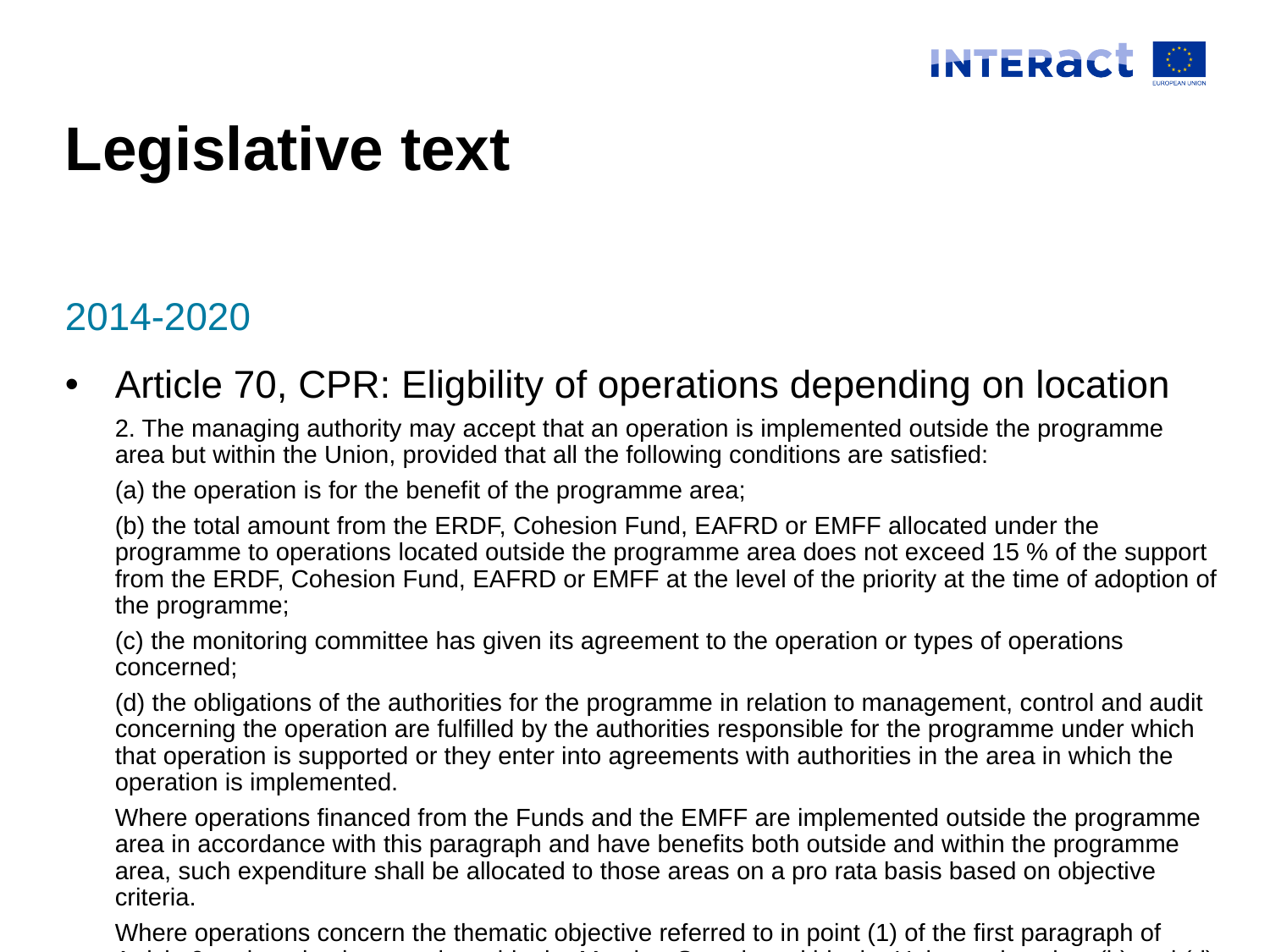

# Legislative text
2014-2020
Article 70, CPR: Eligbility of operations depending on location
2. The managing authority may accept that an operation is implemented outside the programme area but within the Union, provided that all the following conditions are satisfied:
(a) the operation is for the benefit of the programme area;
(b) the total amount from the ERDF, Cohesion Fund, EAFRD or EMFF allocated under the programme to operations located outside the programme area does not exceed 15 % of the support from the ERDF, Cohesion Fund, EAFRD or EMFF at the level of the priority at the time of adoption of the programme;
(c) the monitoring committee has given its agreement to the operation or types of operations concerned;
(d) the obligations of the authorities for the programme in relation to management, control and audit concerning the operation are fulfilled by the authorities responsible for the programme under which that operation is supported or they enter into agreements with authorities in the area in which the operation is implemented.
Where operations financed from the Funds and the EMFF are implemented outside the programme area in accordance with this paragraph and have benefits both outside and within the programme area, such expenditure shall be allocated to those areas on a pro rata basis based on objective criteria.
Where operations concern the thematic objective referred to in point (1) of the first paragraph of Article 9 and are implemented outside the Member State but within the Union, only points (b) and (d) of the first subparagraph of this paragraph shall apply.